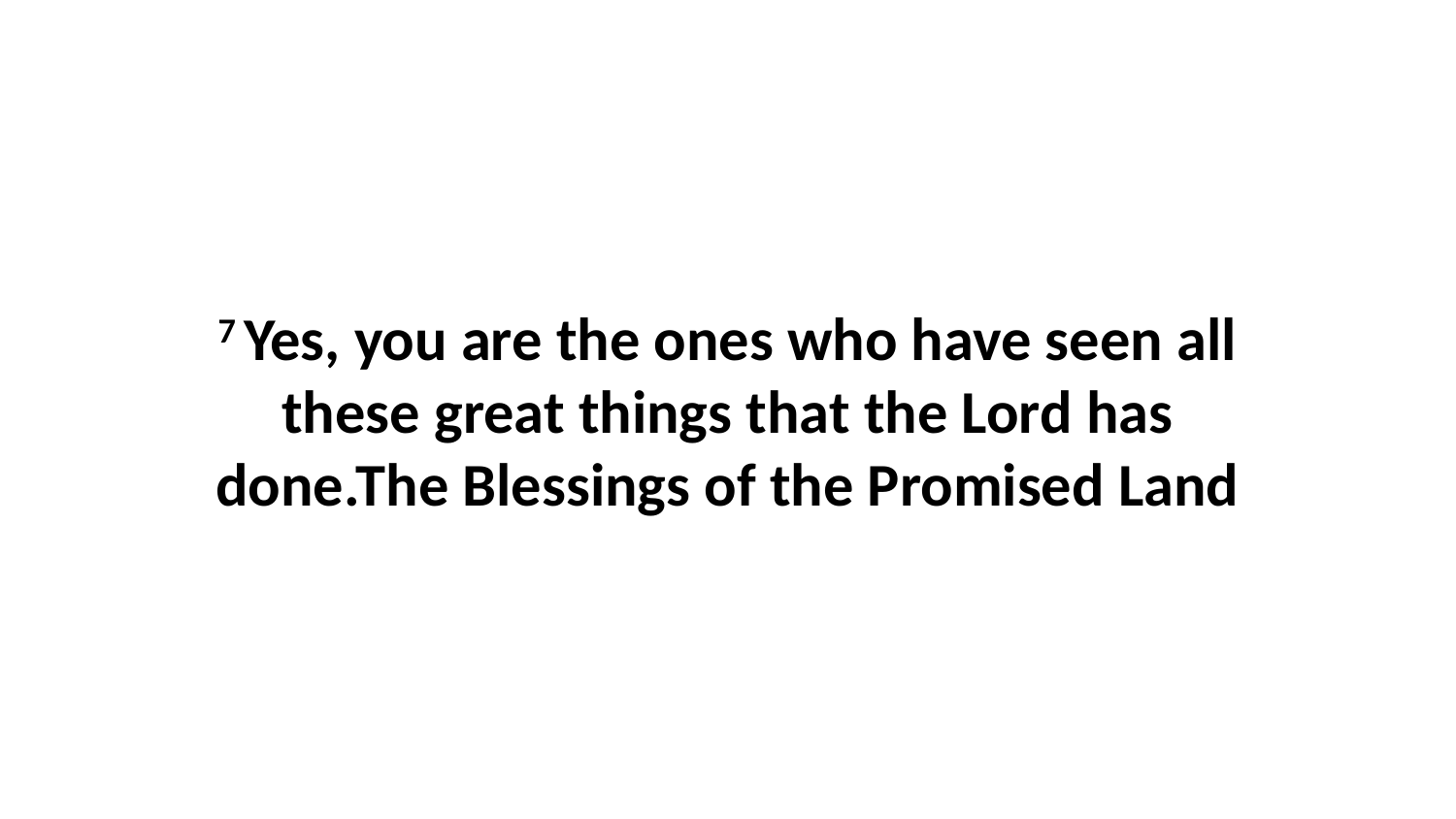

7 Yes, you are the ones who have seen all these great things that the Lord has done.The Blessings of the Promised Land